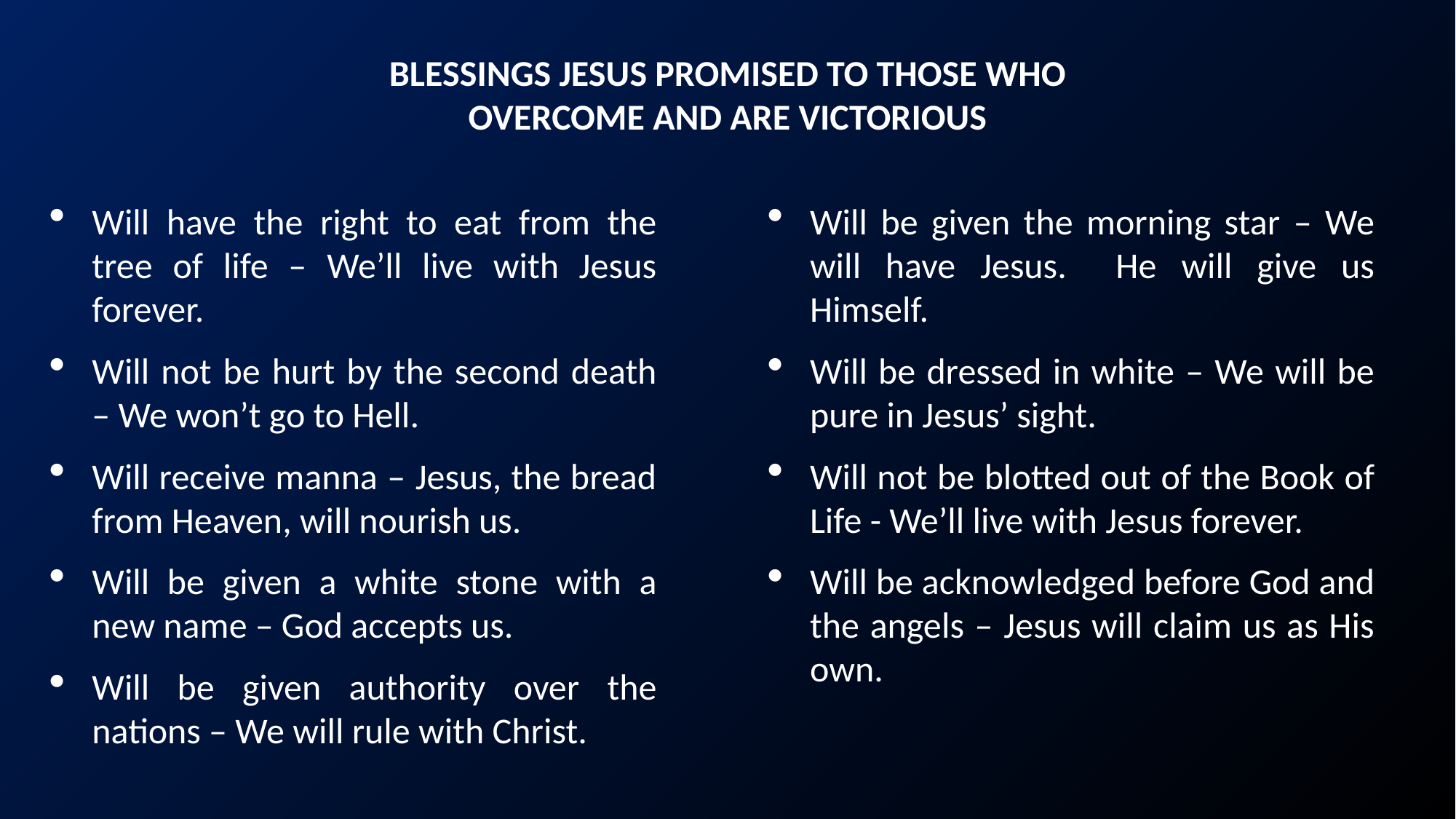

BLESSINGS JESUS PROMISED TO THOSE WHO OVERCOME AND ARE VICTORIOUS
Will have the right to eat from the tree of life – We’ll live with Jesus forever.
Will not be hurt by the second death – We won’t go to Hell.
Will receive manna – Jesus, the bread from Heaven, will nourish us.
Will be given a white stone with a new name – God accepts us.
Will be given authority over the nations – We will rule with Christ.
Will be given the morning star – We will have Jesus.  He will give us Himself.
Will be dressed in white – We will be pure in Jesus’ sight.
Will not be blotted out of the Book of Life - We’ll live with Jesus forever.
Will be acknowledged before God and the angels – Jesus will claim us as His own.